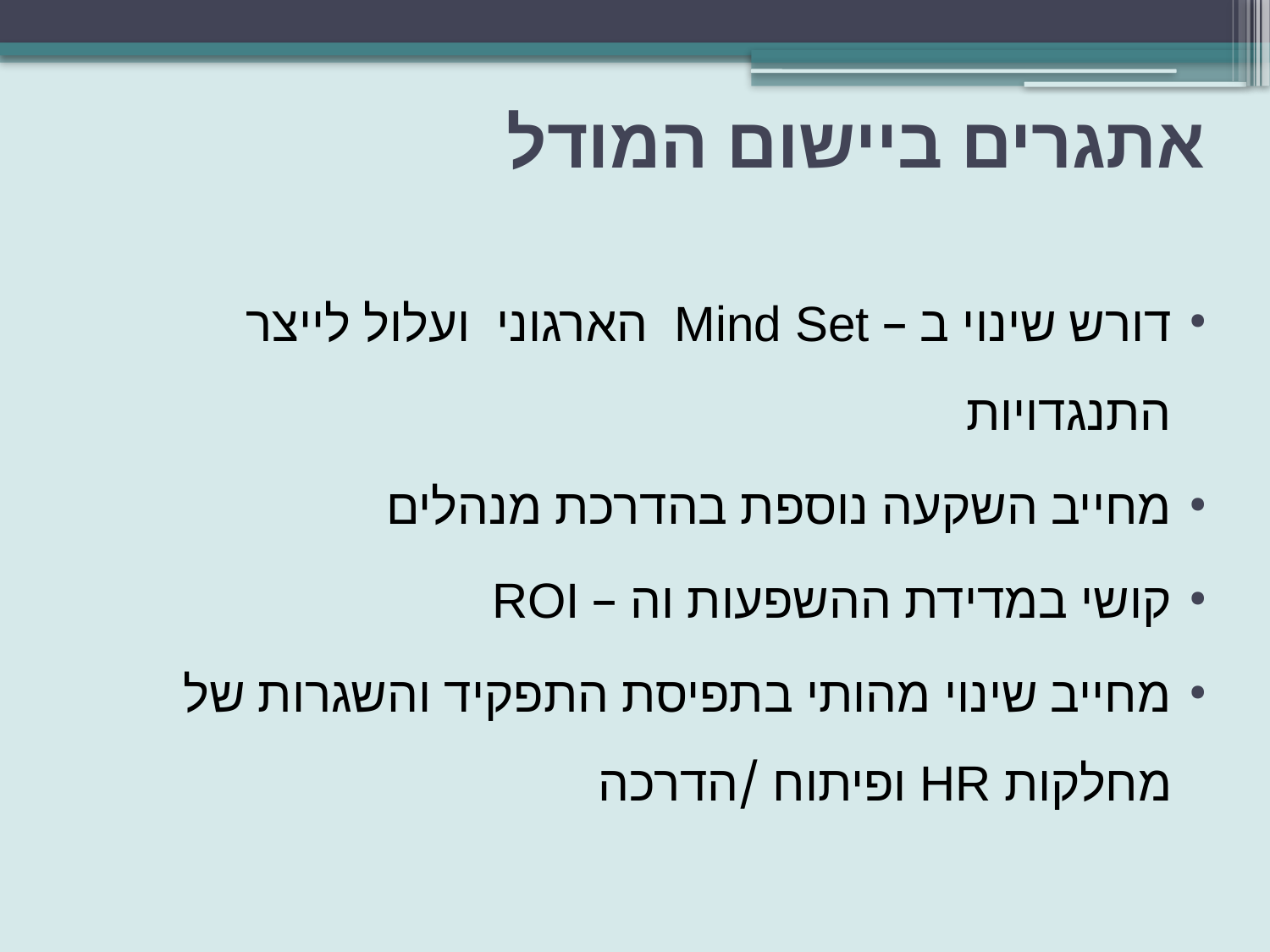

# אתגרים ביישום המודל
דורש שינוי ב – Mind Set  הארגוני  ועלול לייצר התנגדויות
מחייב השקעה נוספת בהדרכת מנהלים
קושי במדידת ההשפעות וה – ROI
מחייב שינוי מהותי בתפיסת התפקיד והשגרות של מחלקות HR ופיתוח /הדרכה